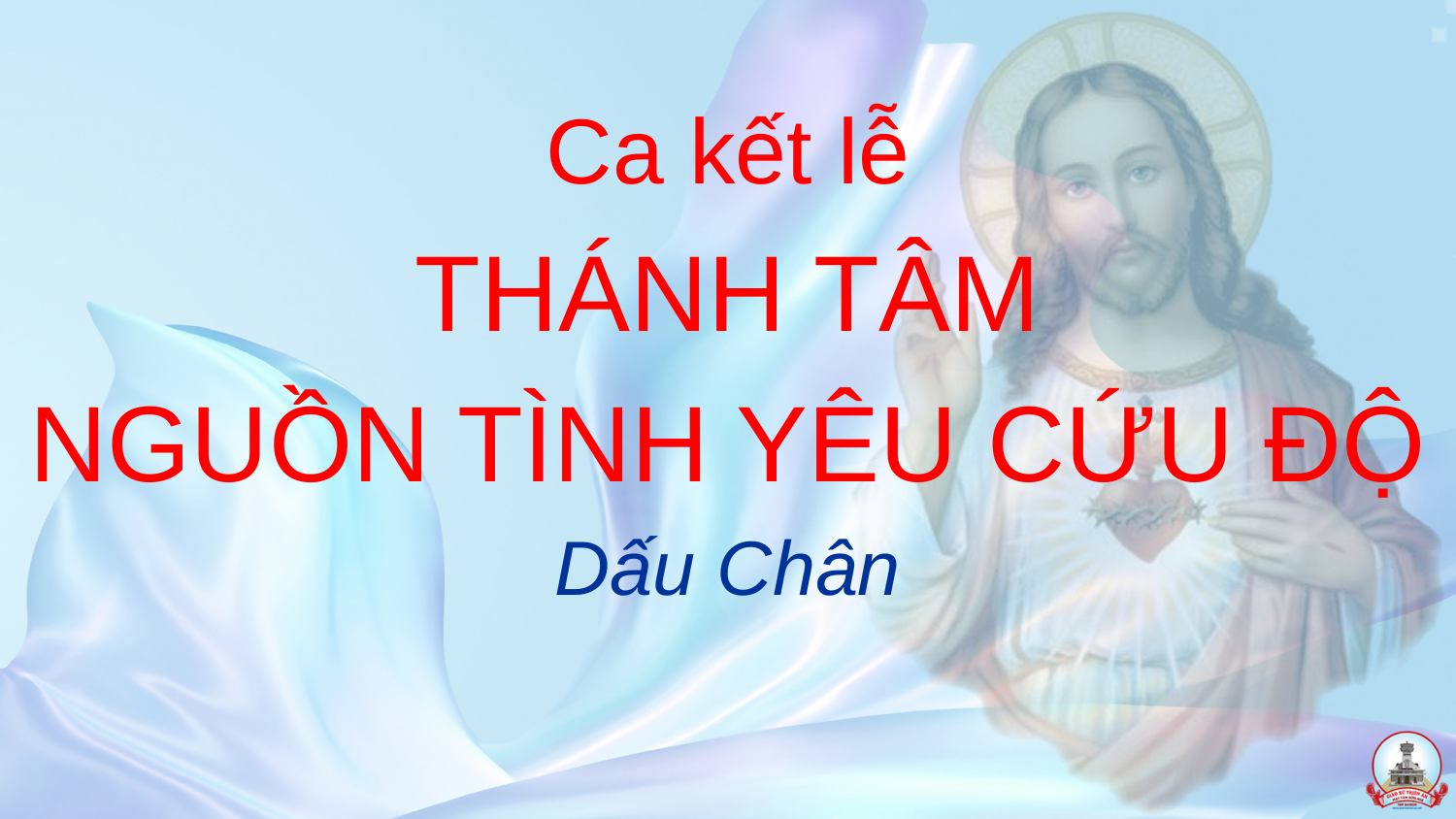

Ca kết lễ
THÁNH TÂM
NGUỒN TÌNH YÊU CỨU ĐỘ
Dấu Chân
#